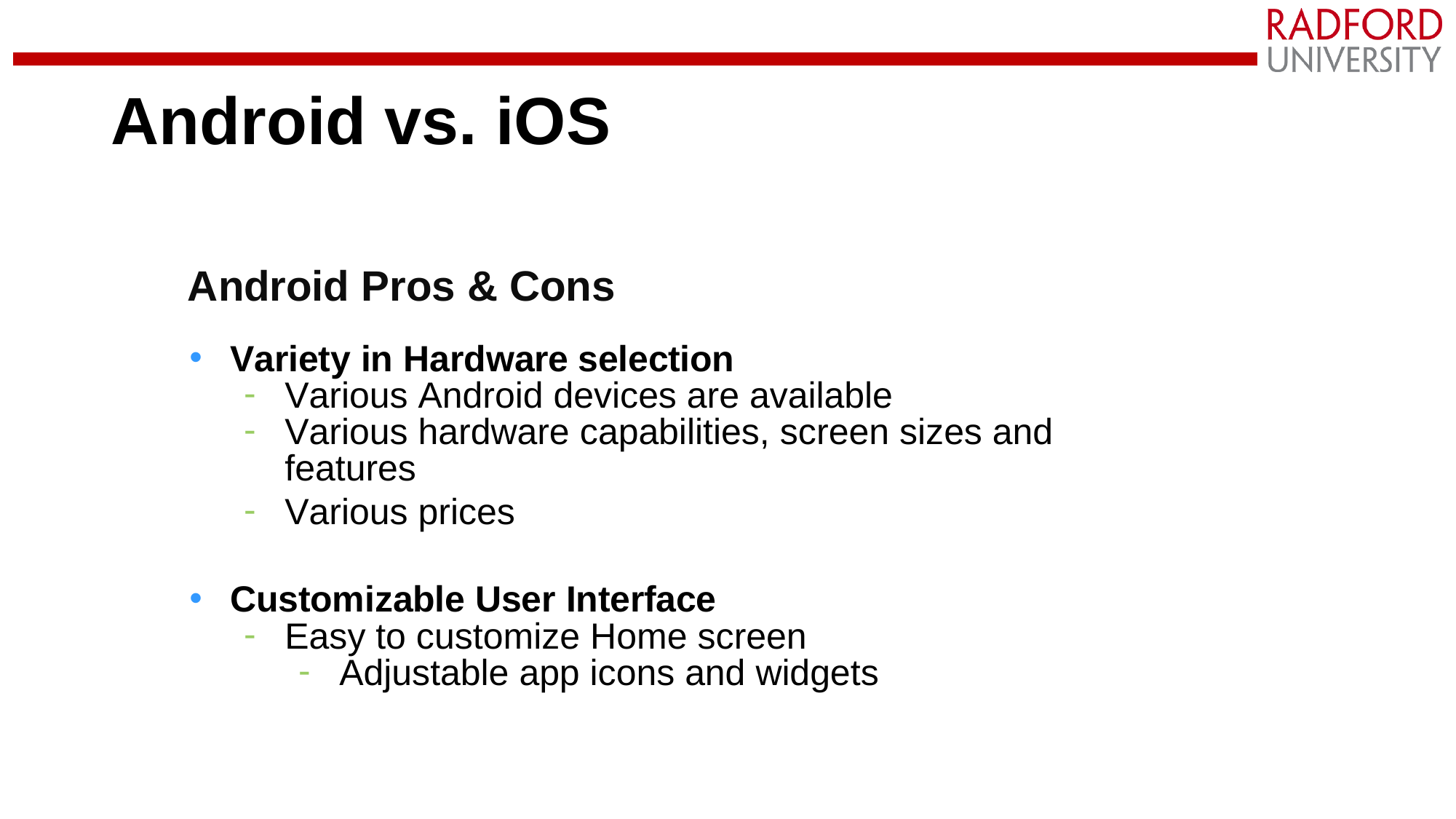

# Android vs. iOS
Android Pros & Cons
Variety in Hardware selection
Various Android devices are available
Various hardware capabilities, screen sizes and features
Various prices

Customizable User Interface
Easy to customize Home screen
Adjustable app icons and widgets